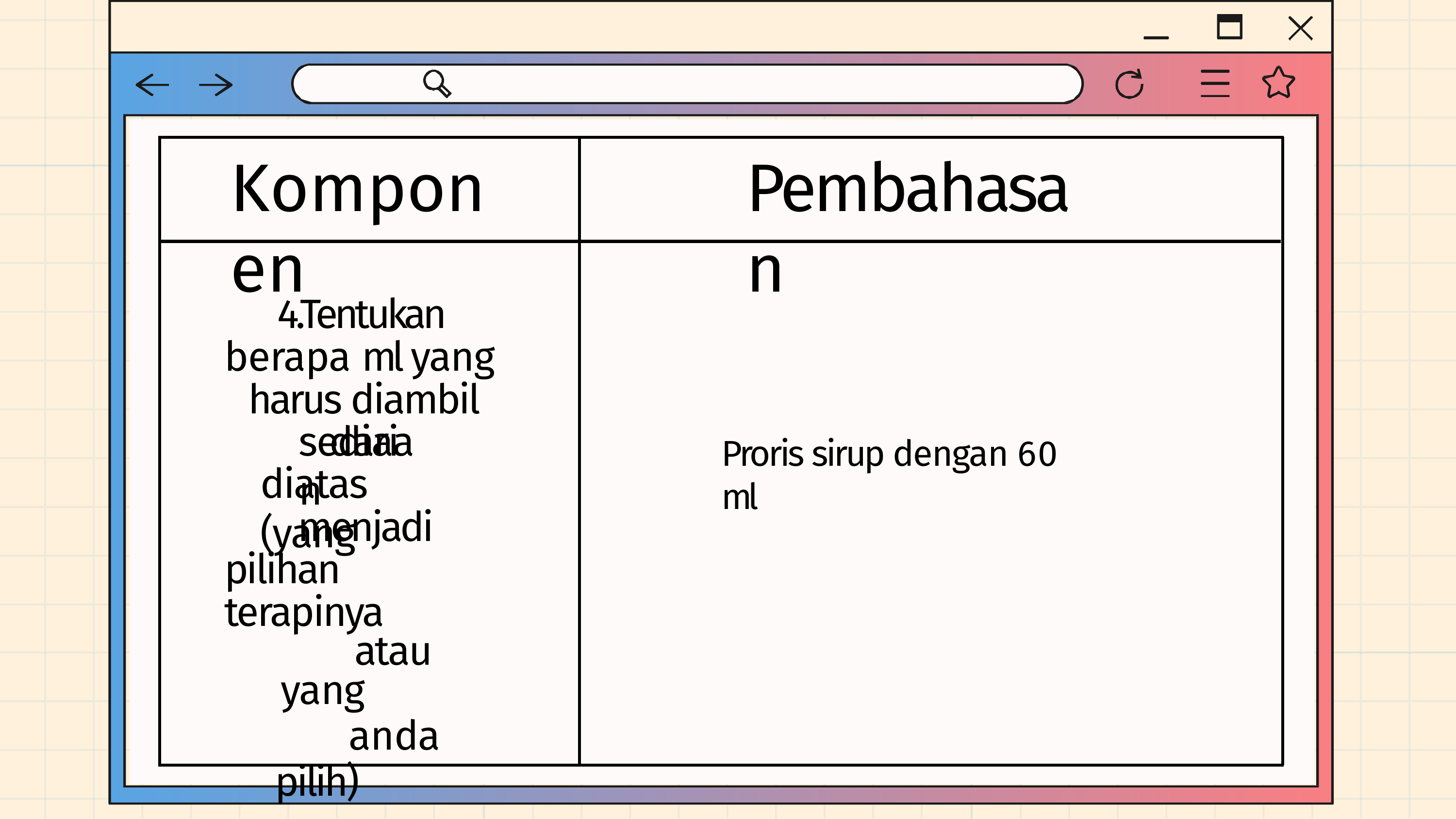

# Komponen
Pembahasan
4.Tentukan  berapa ml yang  harus diambil dari
sediaan
Proris sirup dengan 60 ml
diatas (yang
menjadi  pilihan terapinya
atau yang
anda pilih)